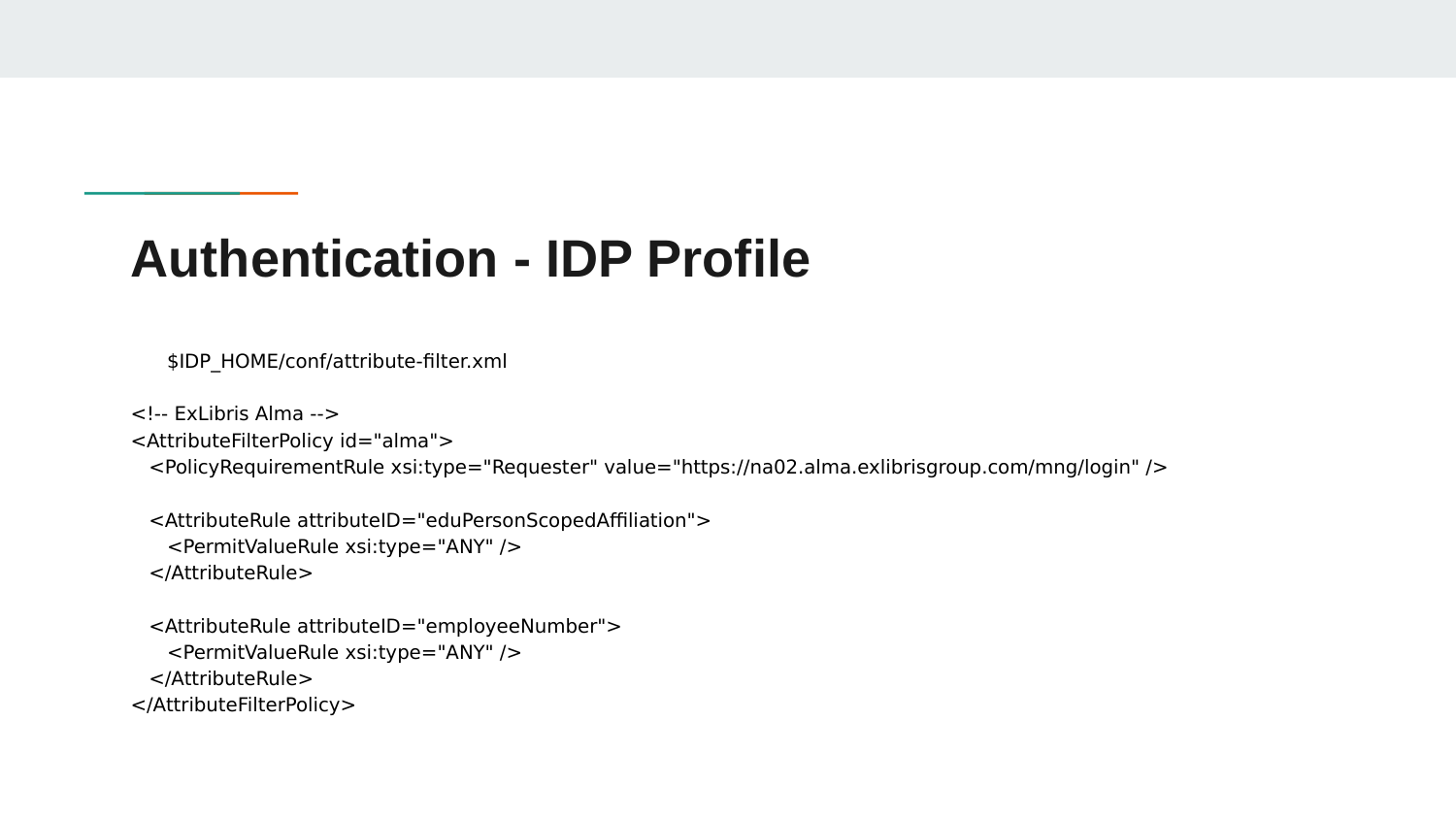

# Authentication - IDP Profile
      $IDP_HOME/conf/attribute-filter.xml
<!-- ExLibris Alma -->
<AttributeFilterPolicy id="alma">
   <PolicyRequirementRule xsi:type="Requester" value="https://na02.alma.exlibrisgroup.com/mng/login" />
   <AttributeRule attributeID="eduPersonScopedAffiliation">
      <PermitValueRule xsi:type="ANY" />
   </AttributeRule>
   <AttributeRule attributeID="employeeNumber">
      <PermitValueRule xsi:type="ANY" />
   </AttributeRule>
</AttributeFilterPolicy>